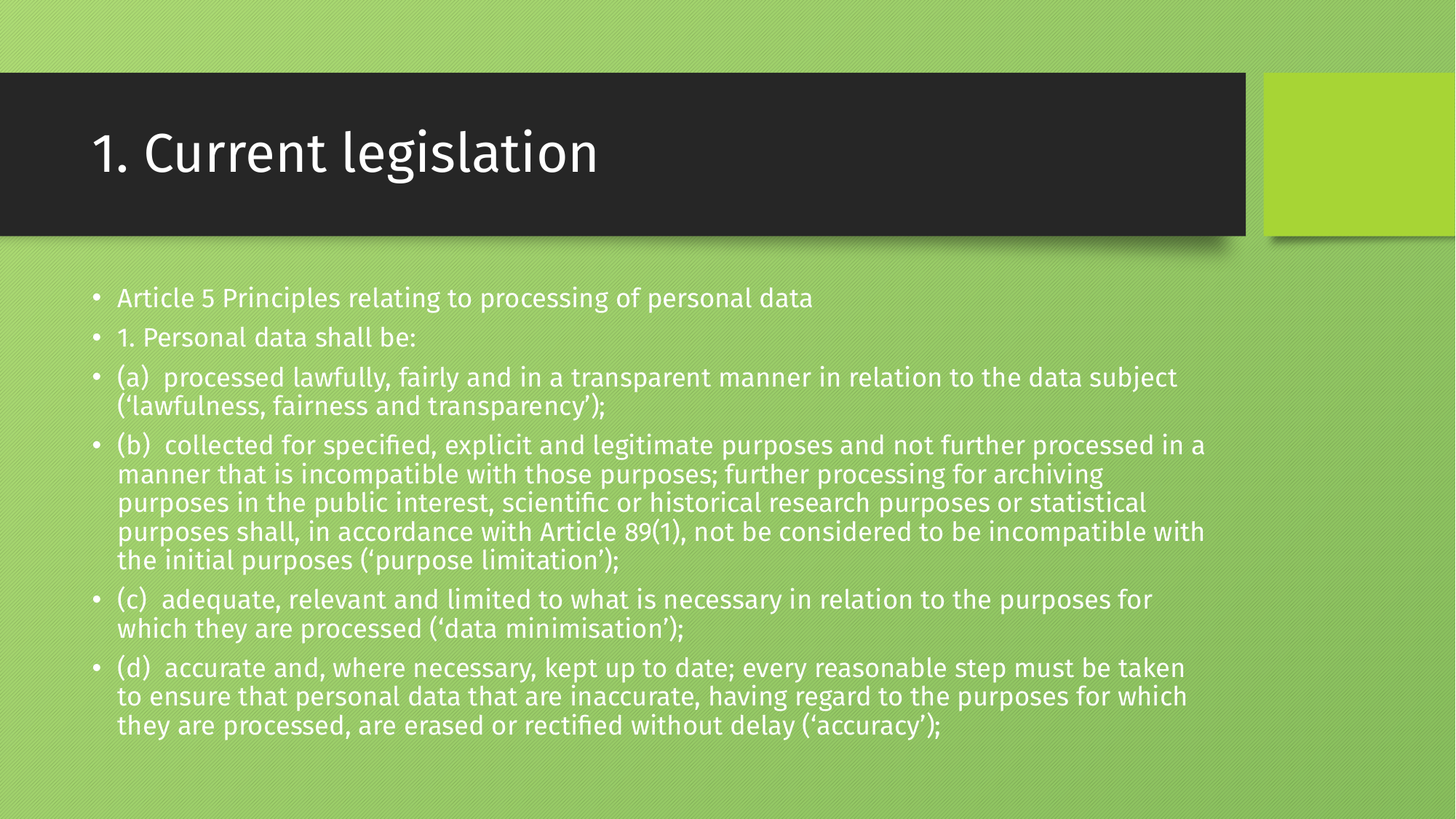

# 1. Current legislation
Article 5 Principles relating to processing of personal data
1. Personal data shall be:
(a)  processed lawfully, fairly and in a transparent manner in relation to the data subject (‘lawfulness, fairness and transparency’);
(b)  collected for specified, explicit and legitimate purposes and not further processed in a manner that is incompatible with those purposes; further processing for archiving purposes in the public interest, scientific or historical research purposes or statistical purposes shall, in accordance with Article 89(1), not be considered to be incompatible with the initial purposes (‘purpose limitation’);
(c)  adequate, relevant and limited to what is necessary in relation to the purposes for which they are processed (‘data minimisation’);
(d)  accurate and, where necessary, kept up to date; every reasonable step must be taken to ensure that personal data that are inaccurate, having regard to the purposes for which they are processed, are erased or rectified without delay (‘accuracy’);